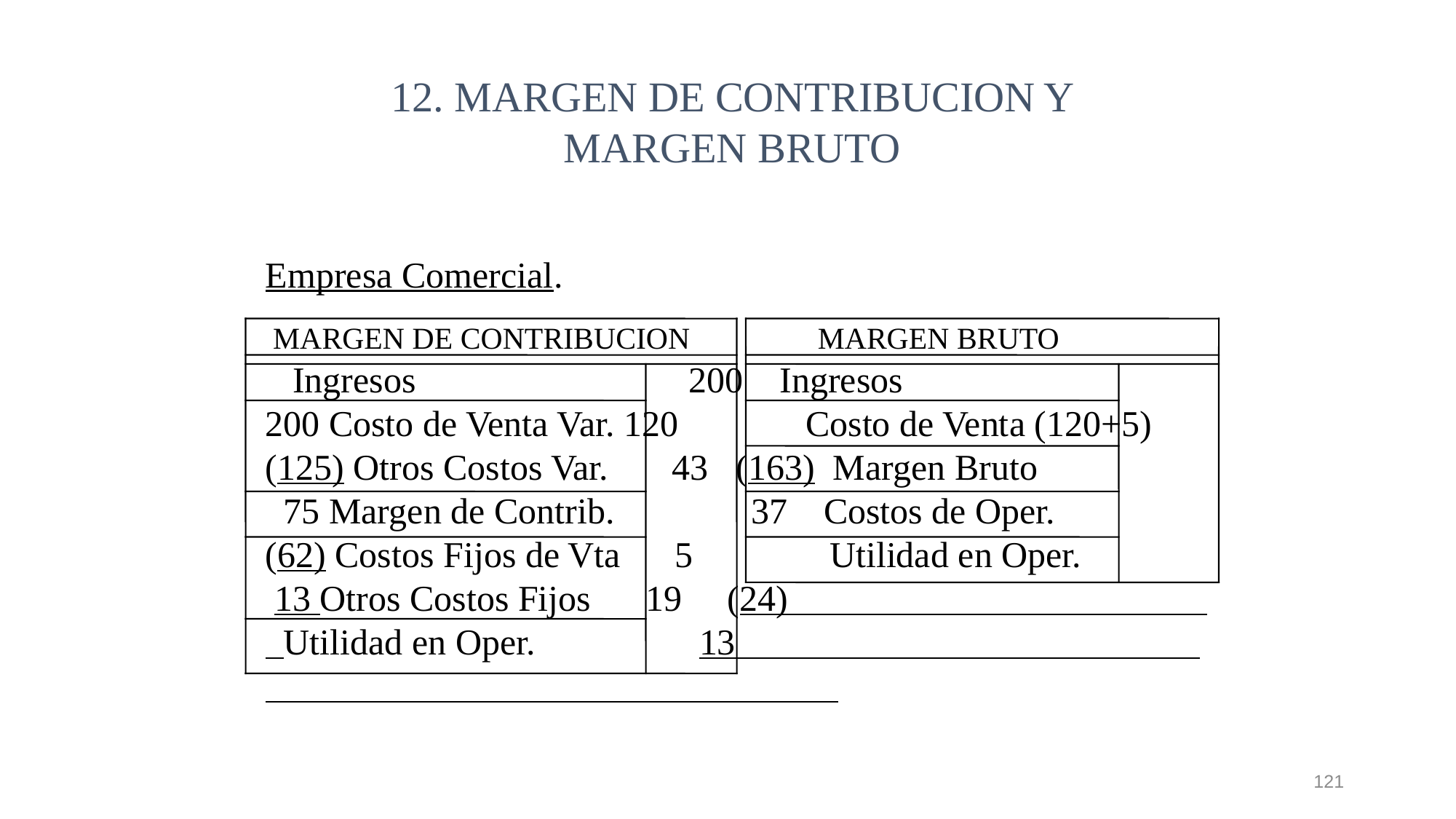

12. MARGEN DE CONTRIBUCION Y MARGEN BRUTO
Empresa Comercial.
 MARGEN DE CONTRIBUCION              MARGEN BRUTO                    Ingresos                              200    Ingresos                            200 Costo de Venta Var. 120              Costo de Venta (120+5)  (125) Otros Costos Var.       43   (163)  Margen Bruto                     75 Margen de Contrib.               37    Costos de Oper.                (62) Costos Fijos de Vta      5               Utilidad en Oper.               13 Otros Costos Fijos      19     (24)                                                 Utilidad en Oper.                  13

121